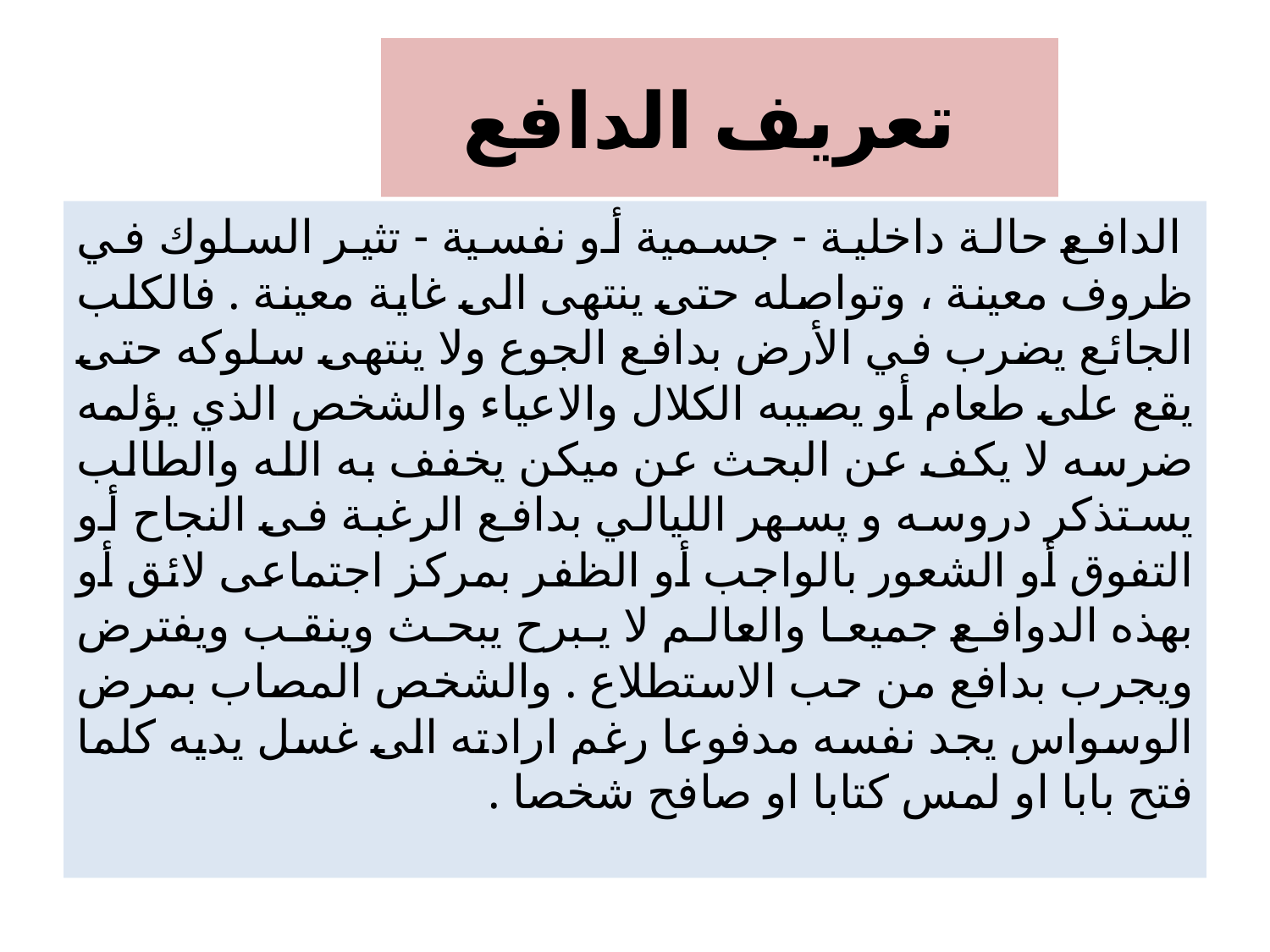

# تعريف الدافع
 الدافع حالة داخلية - جسمية أو نفسية - تثير السلوك في ظروف معينة ، وتواصله حتى ينتهى الى غاية معينة . فالكلب الجائع يضرب في الأرض بدافع الجوع ولا ينتهى سلوكه حتى يقع على طعام أو يصيبه الكلال والاعياء والشخص الذي يؤلمه ضرسه لا يكف عن البحث عن ميكن يخفف به الله والطالب يستذكر دروسه و پسهر الليالي بدافع الرغبة فى النجاح أو التفوق أو الشعور بالواجب أو الظفر بمركز اجتماعی لائق أو بهذه الدوافع جميعا والعالم لا يبرح يبحث وينقب ويفترض ويجرب بدافع من حب الاستطلاع . والشخص المصاب بمرض الوسواس يجد نفسه مدفوعا رغم ارادته الى غسل يديه كلما فتح بابا او لمس كتابا او صافح شخصا .